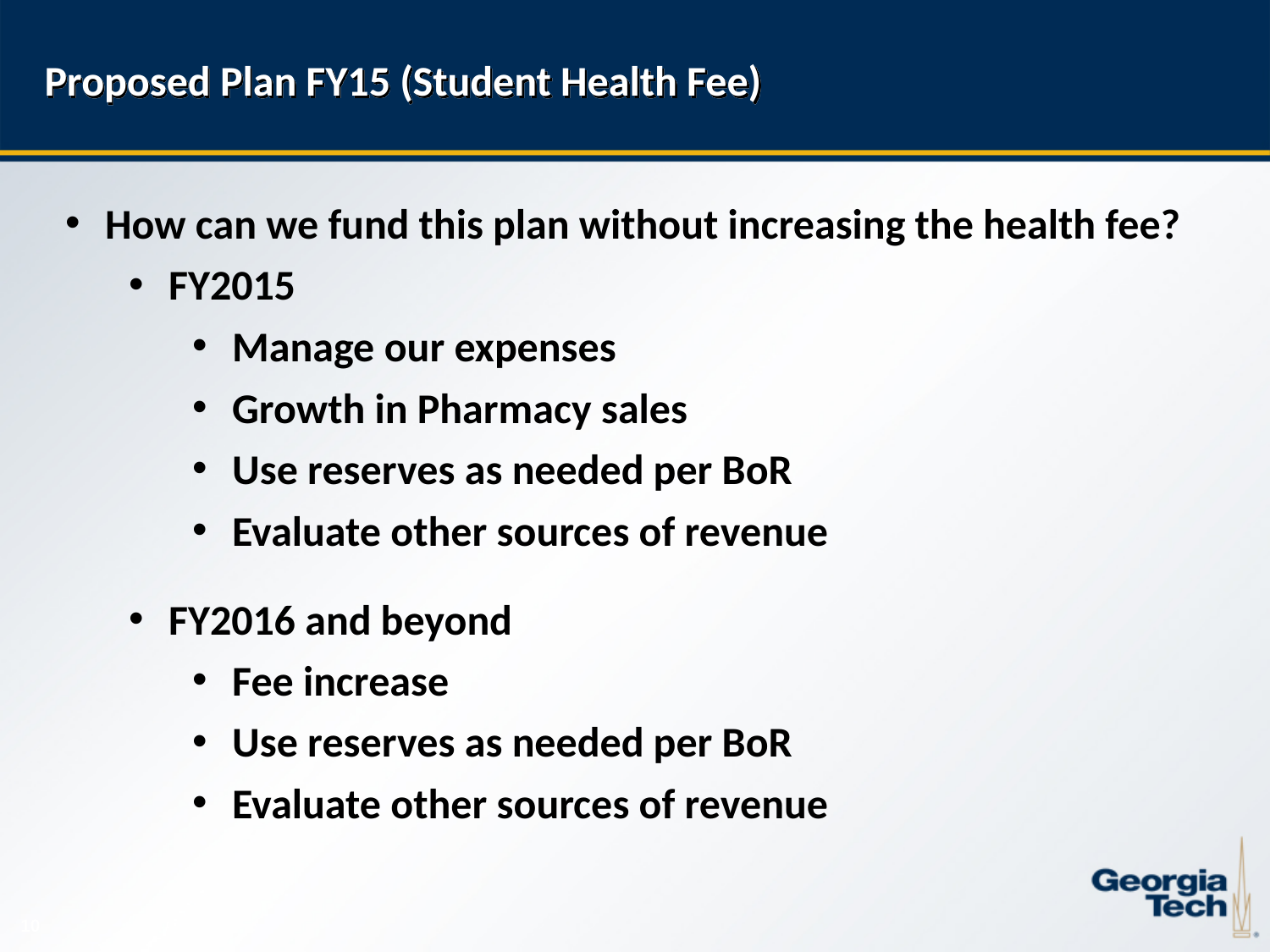

# Proposed Plan FY15 (Student Health Fee)
How can we fund this plan without increasing the health fee?
FY2015
Manage our expenses
Growth in Pharmacy sales
Use reserves as needed per BoR
Evaluate other sources of revenue

FY2016 and beyond
Fee increase
Use reserves as needed per BoR
Evaluate other sources of revenue